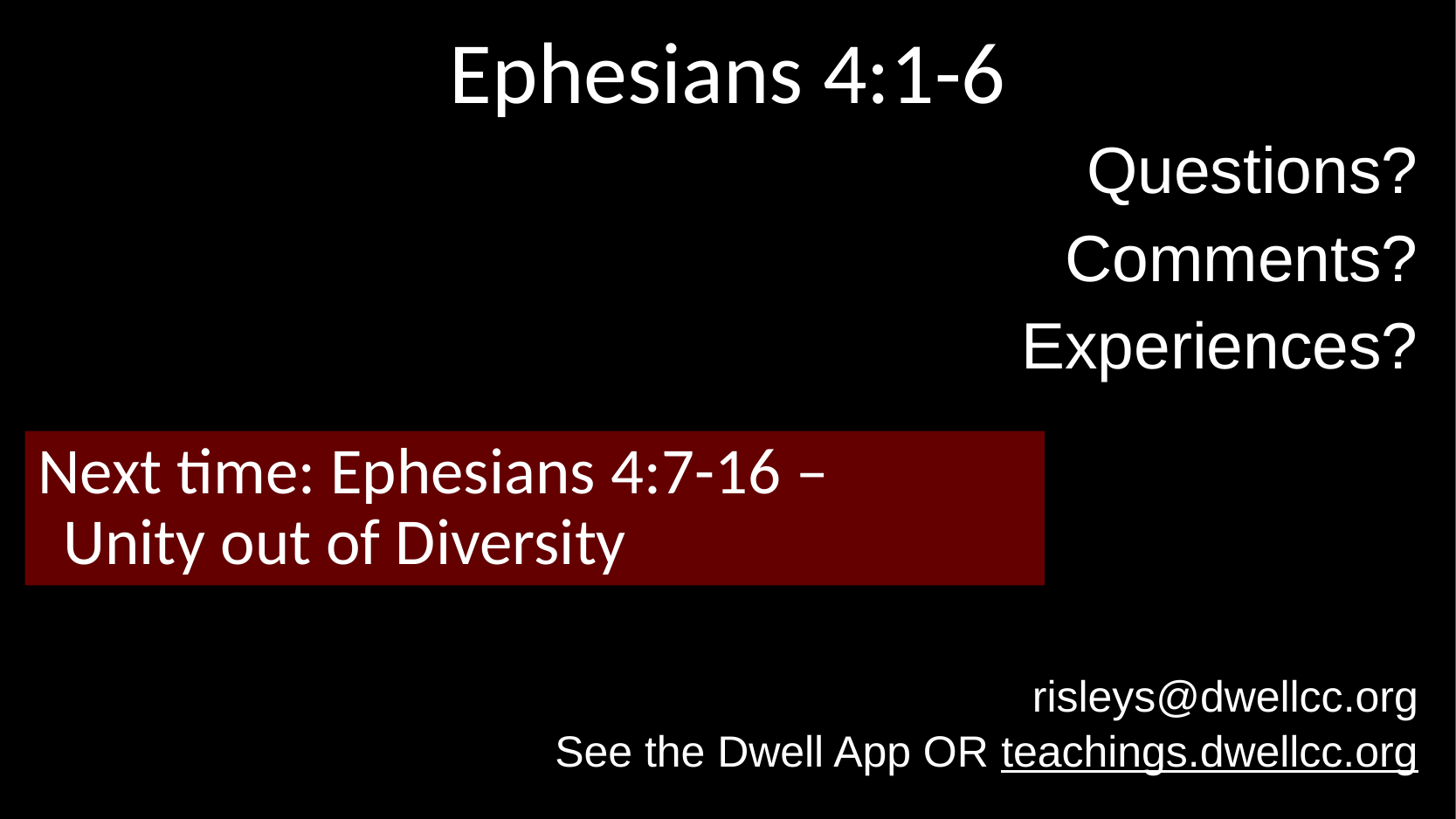

# Ephesians 4:1-6
Questions?
Comments?
Experiences?

risleys@dwellcc.org
See the Dwell App OR teachings.dwellcc.org
Next time: Ephesians 4:7-16 –
Unity out of Diversity